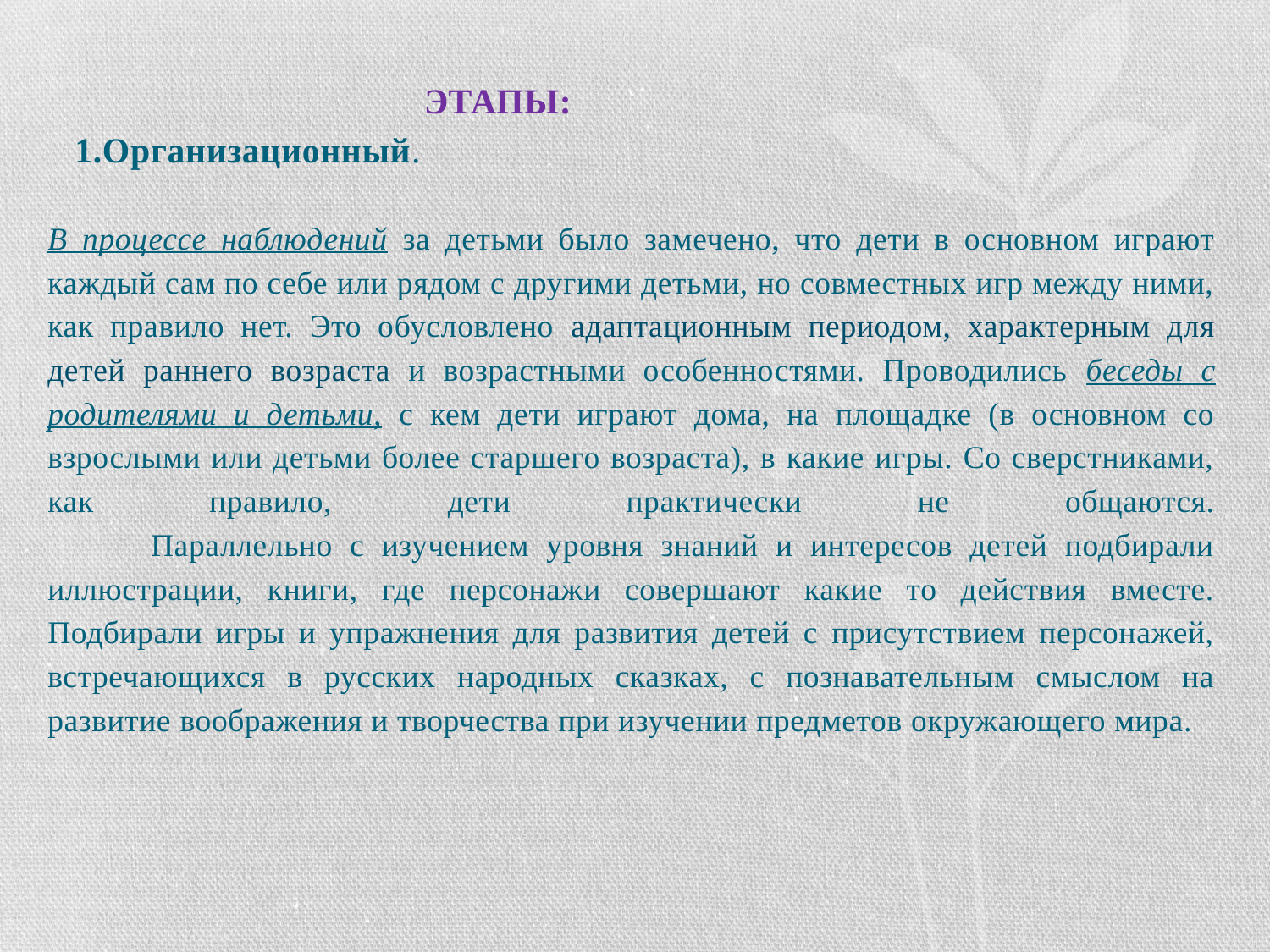

# ЭТАПЫ: 1.Организационный.
В процессе наблюдений за детьми было замечено, что дети в основном играют каждый сам по себе или рядом с другими детьми, но совместных игр между ними, как правило нет. Это обусловлено адаптационным периодом, характерным для детей раннего возраста и возрастными особенностями. Проводились беседы с родителями и детьми, с кем дети играют дома, на площадке (в основном со взрослыми или детьми более старшего возраста), в какие игры. Со сверстниками, как правило, дети практически не общаются.
      Параллельно с изучением уровня знаний и интересов детей подбирали иллюстрации, книги, где персонажи совершают какие то действия вместе. Подбирали игры и упражнения для развития детей с присутствием персонажей, встречающихся в русских народных сказках, с познавательным смыслом на развитие воображения и творчества при изучении предметов окружающего мира.